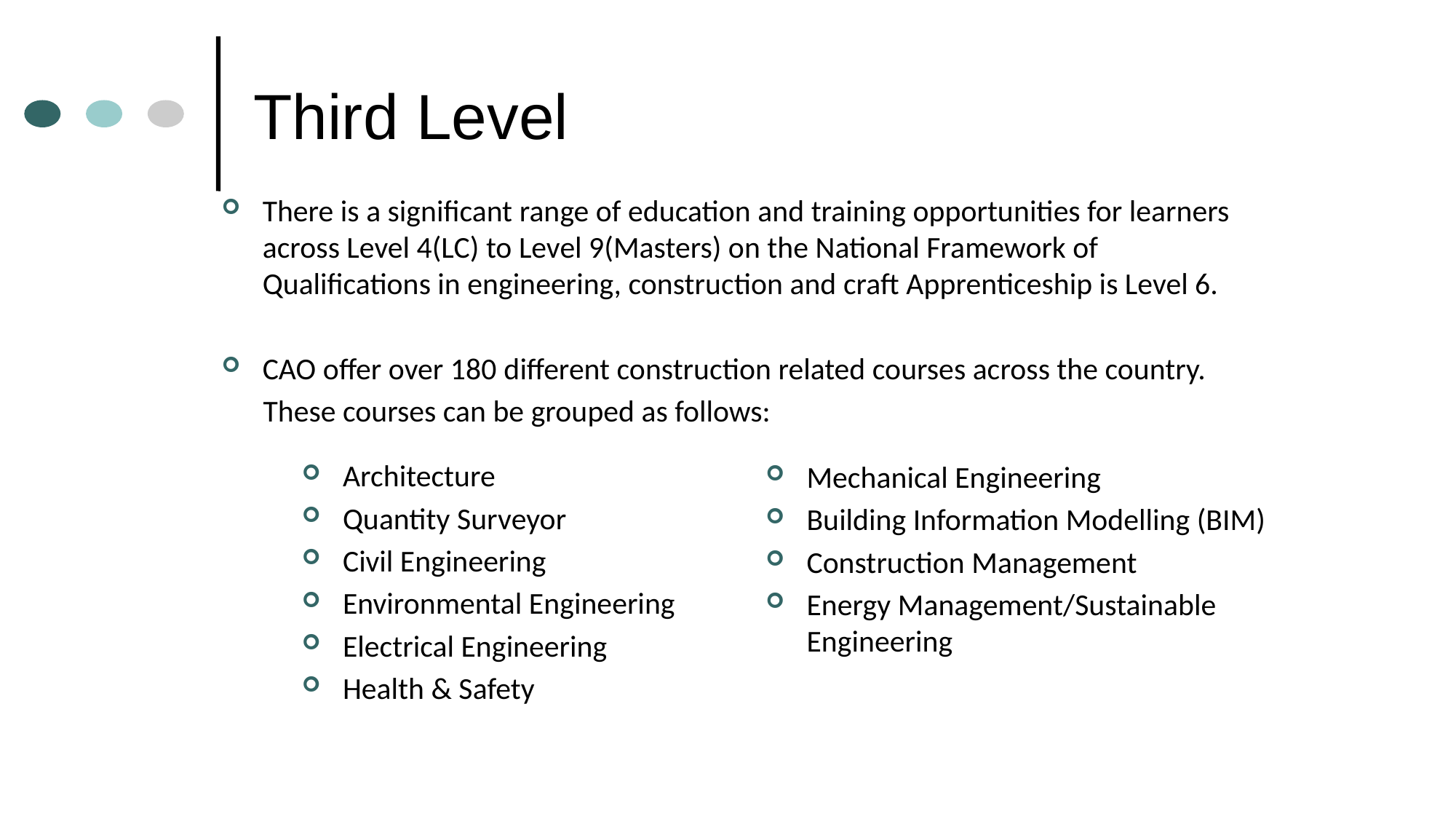

# Third Level
There is a significant range of education and training opportunities for learners across Level 4(LC) to Level 9(Masters) on the National Framework of Qualifications in engineering, construction and craft Apprenticeship is Level 6.

CAO offer over 180 different construction related courses across the country.
      These courses can be grouped as follows:
Architecture
Quantity Surveyor
Civil Engineering
Environmental Engineering
Electrical Engineering
Health & Safety
Mechanical Engineering
Building Information Modelling (BIM)
Construction Management
Energy Management/Sustainable Engineering